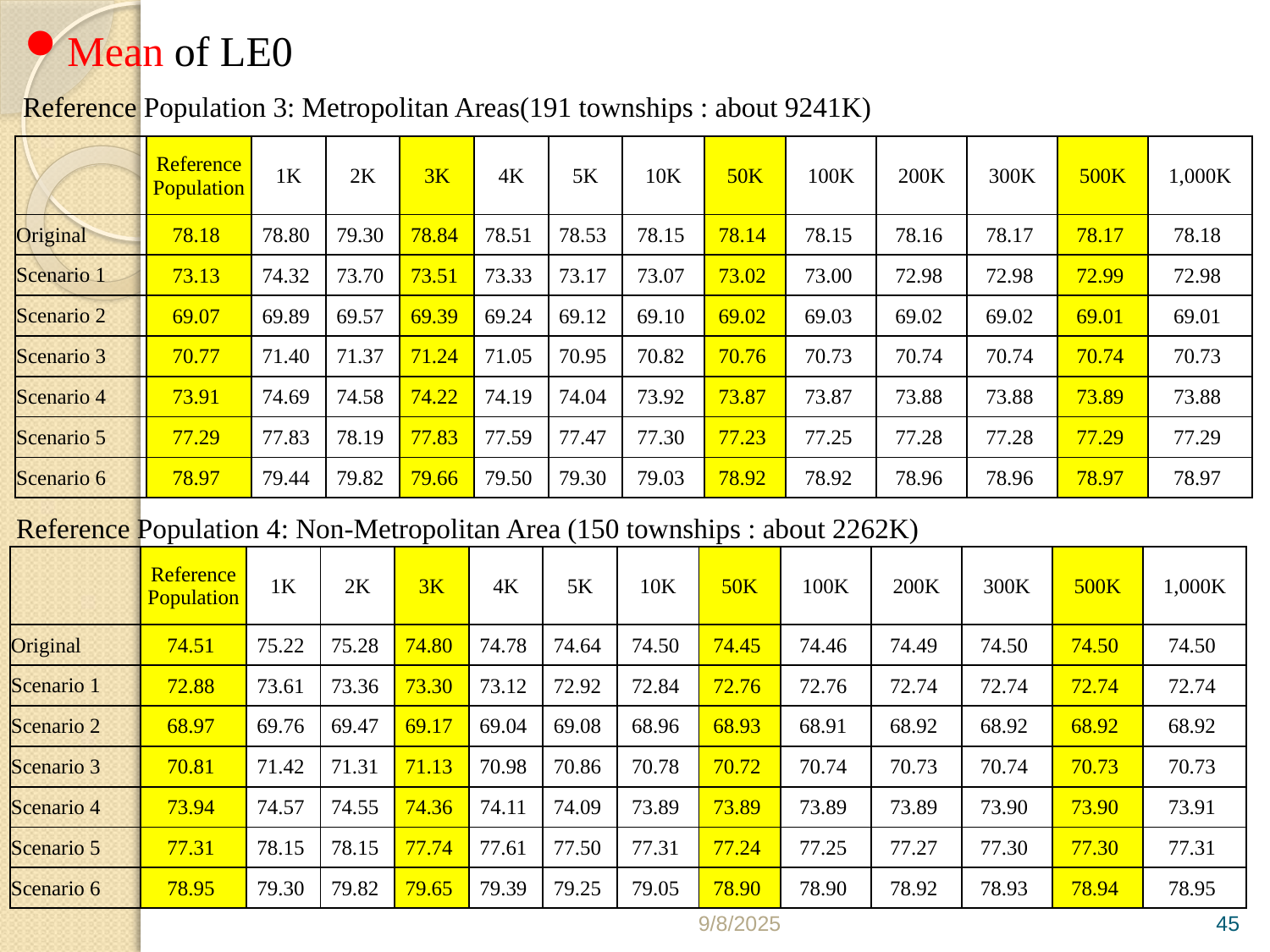

Mean of LE0

Reference Population 3: Metropolitan Areas(191 townships : about 9241K)
|  | Reference Population | 1K | 2K | 3K | 4K | 5K | 10K | 50K | 100K | 200K | 300K | 500K | 1,000K |
| --- | --- | --- | --- | --- | --- | --- | --- | --- | --- | --- | --- | --- | --- |
| Original | 78.18 | 78.80 | 79.30 | 78.84 | 78.51 | 78.53 | 78.15 | 78.14 | 78.15 | 78.16 | 78.17 | 78.17 | 78.18 |
| Scenario 1 | 73.13 | 74.32 | 73.70 | 73.51 | 73.33 | 73.17 | 73.07 | 73.02 | 73.00 | 72.98 | 72.98 | 72.99 | 72.98 |
| Scenario 2 | 69.07 | 69.89 | 69.57 | 69.39 | 69.24 | 69.12 | 69.10 | 69.02 | 69.03 | 69.02 | 69.02 | 69.01 | 69.01 |
| Scenario 3 | 70.77 | 71.40 | 71.37 | 71.24 | 71.05 | 70.95 | 70.82 | 70.76 | 70.73 | 70.74 | 70.74 | 70.74 | 70.73 |
| Scenario 4 | 73.91 | 74.69 | 74.58 | 74.22 | 74.19 | 74.04 | 73.92 | 73.87 | 73.87 | 73.88 | 73.88 | 73.89 | 73.88 |
| Scenario 5 | 77.29 | 77.83 | 78.19 | 77.83 | 77.59 | 77.47 | 77.30 | 77.23 | 77.25 | 77.28 | 77.28 | 77.29 | 77.29 |
| Scenario 6 | 78.97 | 79.44 | 79.82 | 79.66 | 79.50 | 79.30 | 79.03 | 78.92 | 78.92 | 78.96 | 78.96 | 78.97 | 78.97 |
Reference Population 4: Non-Metropolitan Area (150 townships : about 2262K)
|  | Reference Population | 1K | 2K | 3K | 4K | 5K | 10K | 50K | 100K | 200K | 300K | 500K | 1,000K |
| --- | --- | --- | --- | --- | --- | --- | --- | --- | --- | --- | --- | --- | --- |
| Original | 74.51 | 75.22 | 75.28 | 74.80 | 74.78 | 74.64 | 74.50 | 74.45 | 74.46 | 74.49 | 74.50 | 74.50 | 74.50 |
| Scenario 1 | 72.88 | 73.61 | 73.36 | 73.30 | 73.12 | 72.92 | 72.84 | 72.76 | 72.76 | 72.74 | 72.74 | 72.74 | 72.74 |
| Scenario 2 | 68.97 | 69.76 | 69.47 | 69.17 | 69.04 | 69.08 | 68.96 | 68.93 | 68.91 | 68.92 | 68.92 | 68.92 | 68.92 |
| Scenario 3 | 70.81 | 71.42 | 71.31 | 71.13 | 70.98 | 70.86 | 70.78 | 70.72 | 70.74 | 70.73 | 70.74 | 70.73 | 70.73 |
| Scenario 4 | 73.94 | 74.57 | 74.55 | 74.36 | 74.11 | 74.09 | 73.89 | 73.89 | 73.89 | 73.89 | 73.90 | 73.90 | 73.91 |
| Scenario 5 | 77.31 | 78.15 | 78.15 | 77.74 | 77.61 | 77.50 | 77.31 | 77.24 | 77.25 | 77.27 | 77.30 | 77.30 | 77.31 |
| Scenario 6 | 78.95 | 79.30 | 79.82 | 79.65 | 79.39 | 79.25 | 79.05 | 78.90 | 78.90 | 78.92 | 78.93 | 78.94 | 78.95 |
9/8/2025
45